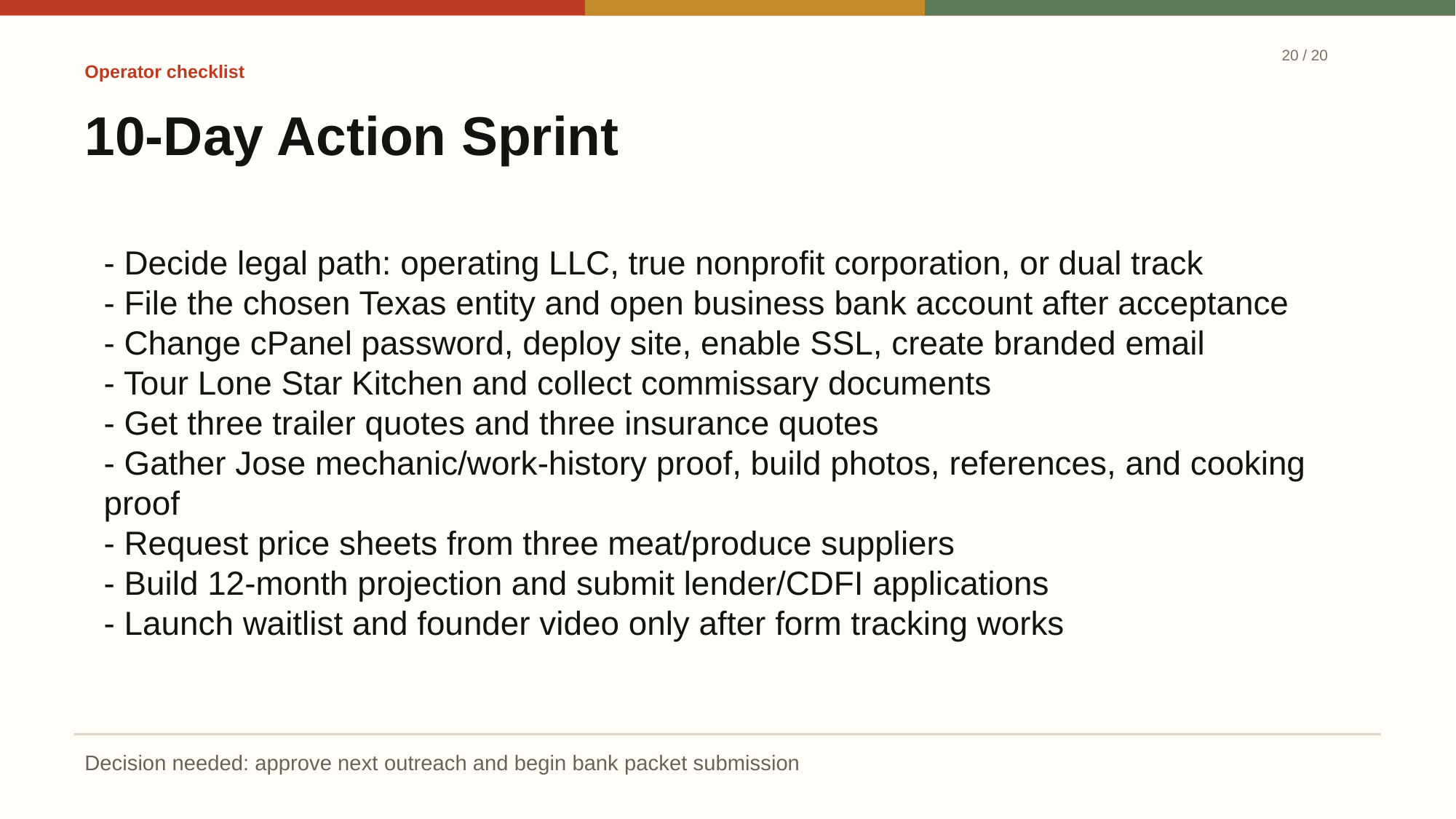

20 / 20
Operator checklist
10-Day Action Sprint
- Decide legal path: operating LLC, true nonprofit corporation, or dual track
- File the chosen Texas entity and open business bank account after acceptance
- Change cPanel password, deploy site, enable SSL, create branded email
- Tour Lone Star Kitchen and collect commissary documents
- Get three trailer quotes and three insurance quotes
- Gather Jose mechanic/work-history proof, build photos, references, and cooking proof
- Request price sheets from three meat/produce suppliers
- Build 12-month projection and submit lender/CDFI applications
- Launch waitlist and founder video only after form tracking works

Decision needed: approve next outreach and begin bank packet submission